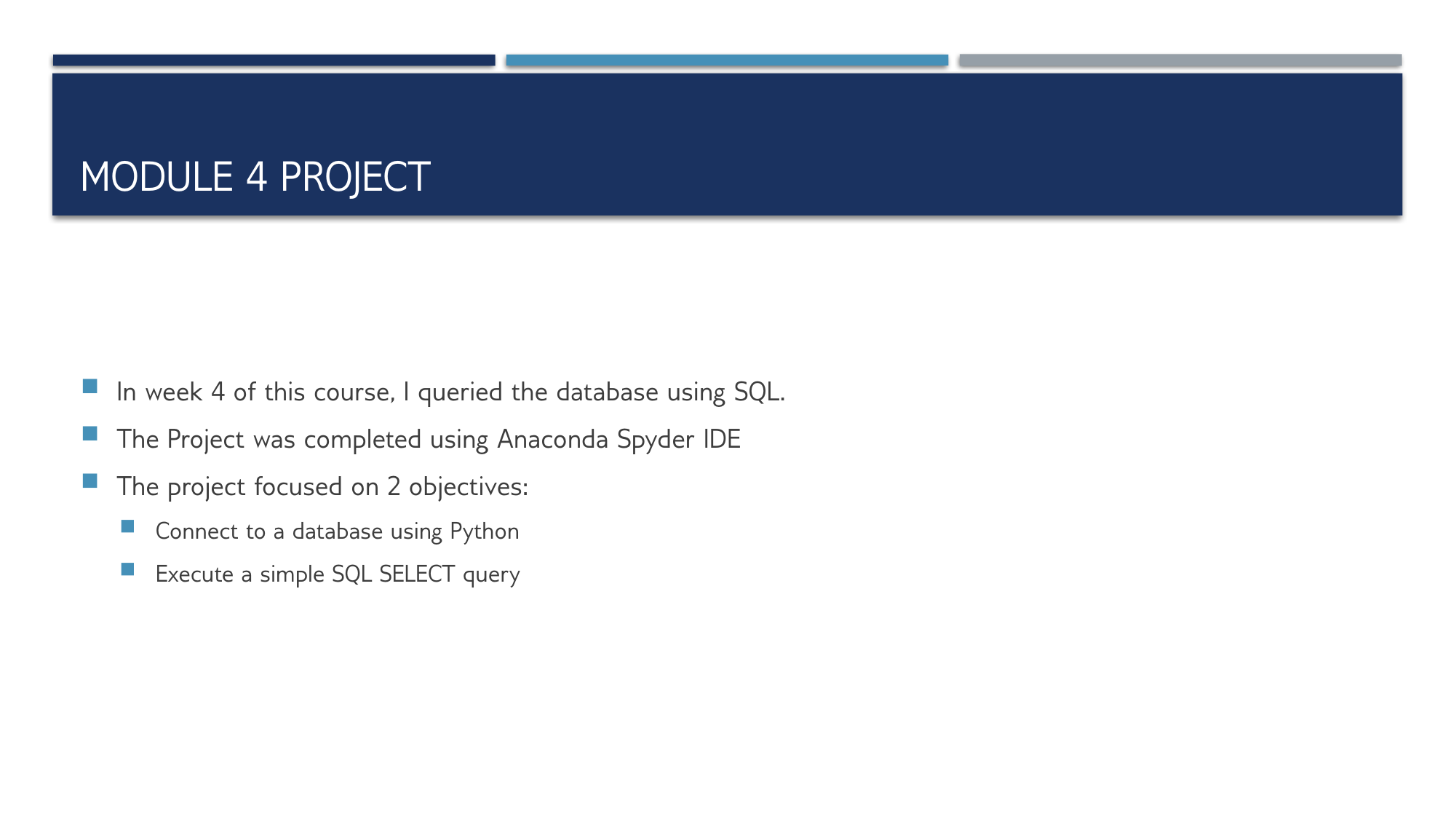

# Module 4 Project
In week 4 of this course, I queried the database using SQL.
The Project was completed using Anaconda Spyder IDE
The project focused on 2 objectives:
Connect to a database using Python
Execute a simple SQL SELECT query